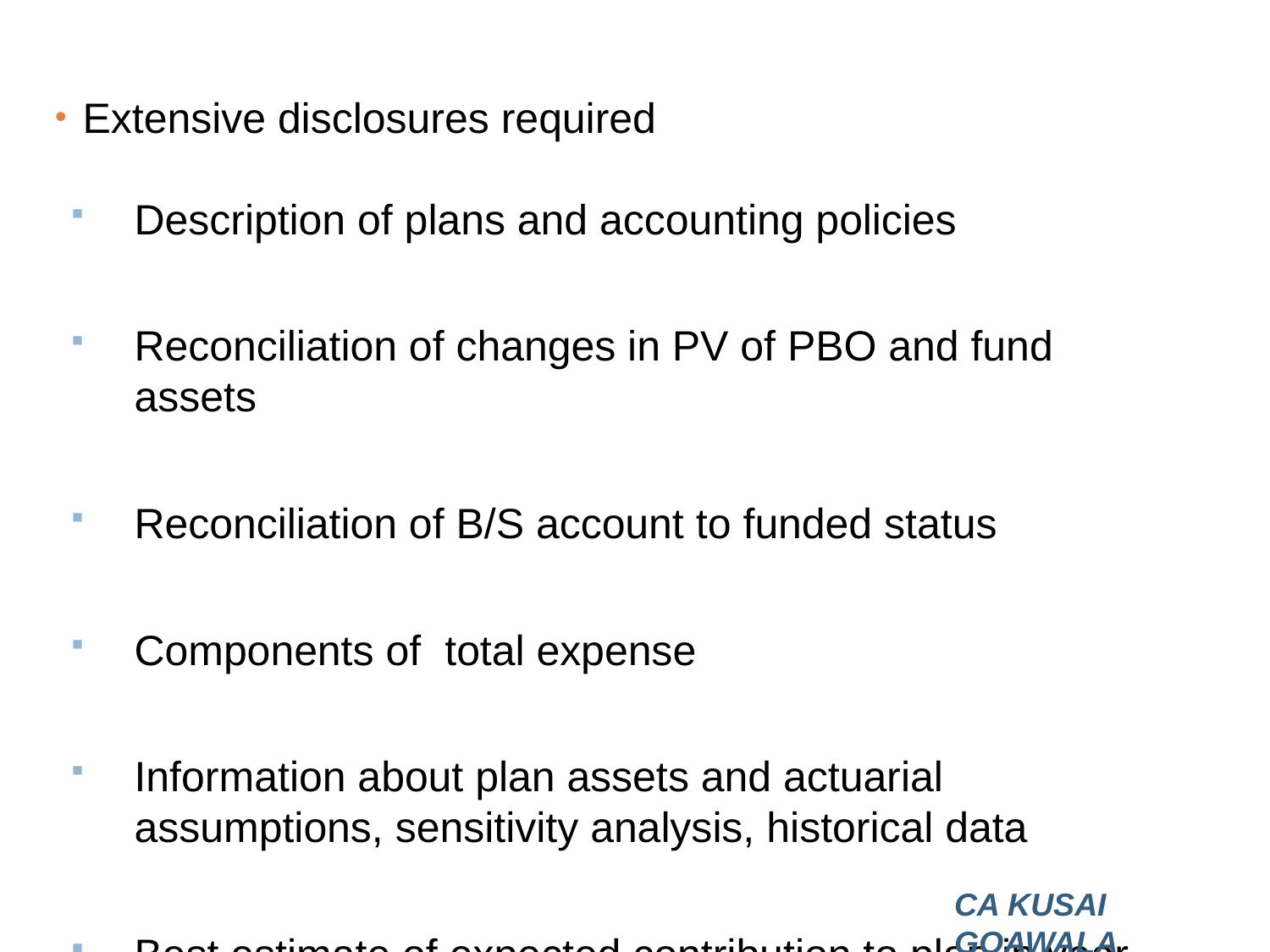

Extensive disclosures required

Description of plans and accounting policies

Reconciliation of changes in PV of PBO and fund assets

Reconciliation of B/S account to funded status

Components of  total expense

Information about plan assets and actuarial assumptions, sensitivity analysis, historical data

Best estimate of expected contribution to plan in year after B/S date

CA KUSAI GOAWALA